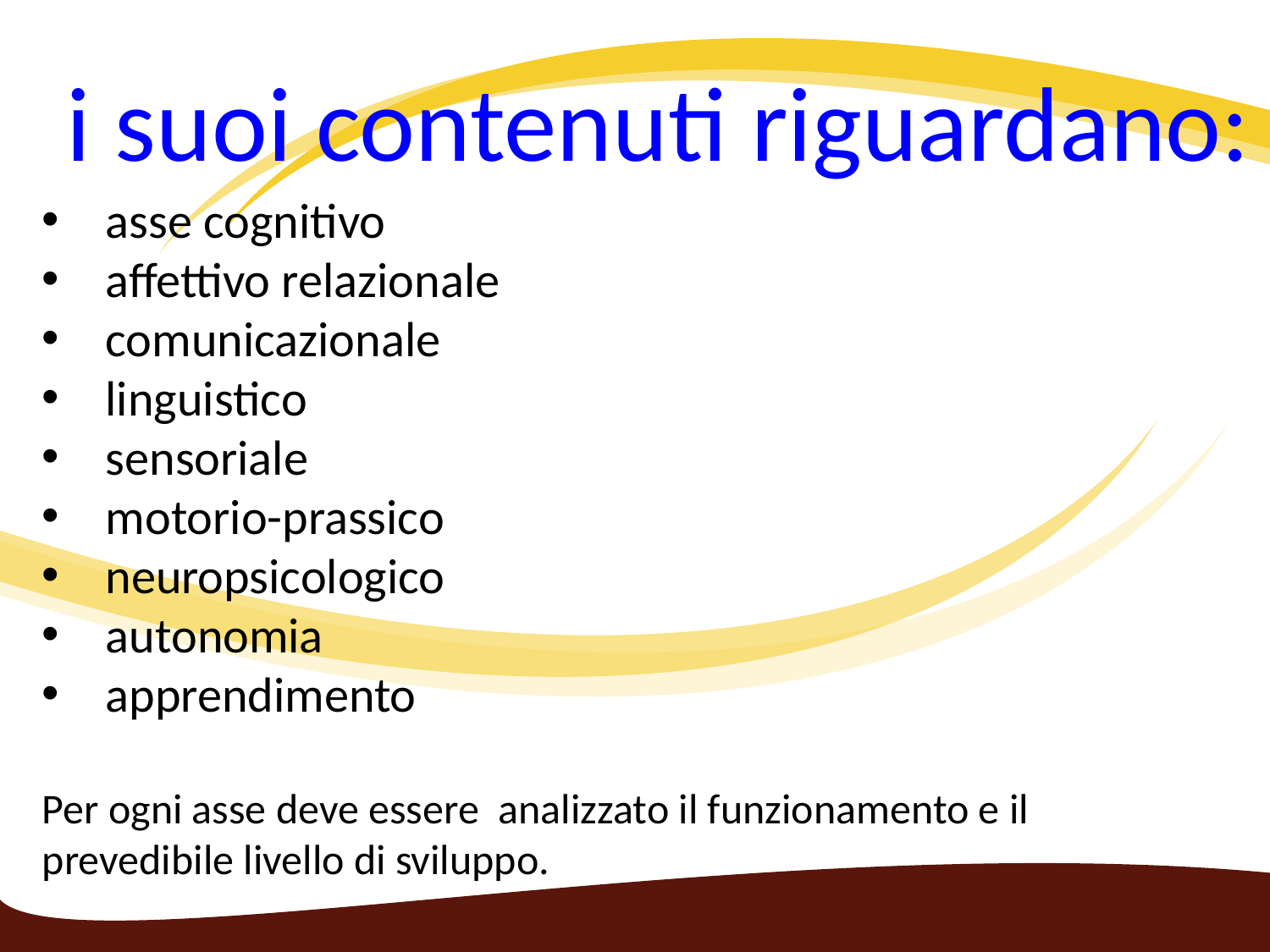

i suoi contenuti riguardano:
asse cognitivo
affettivo relazionale
comunicazionale
linguistico
sensoriale
motorio-prassico
neuropsicologico
autonomia
apprendimento

Per ogni asse deve essere  analizzato il funzionamento e il prevedibile livello di sviluppo.